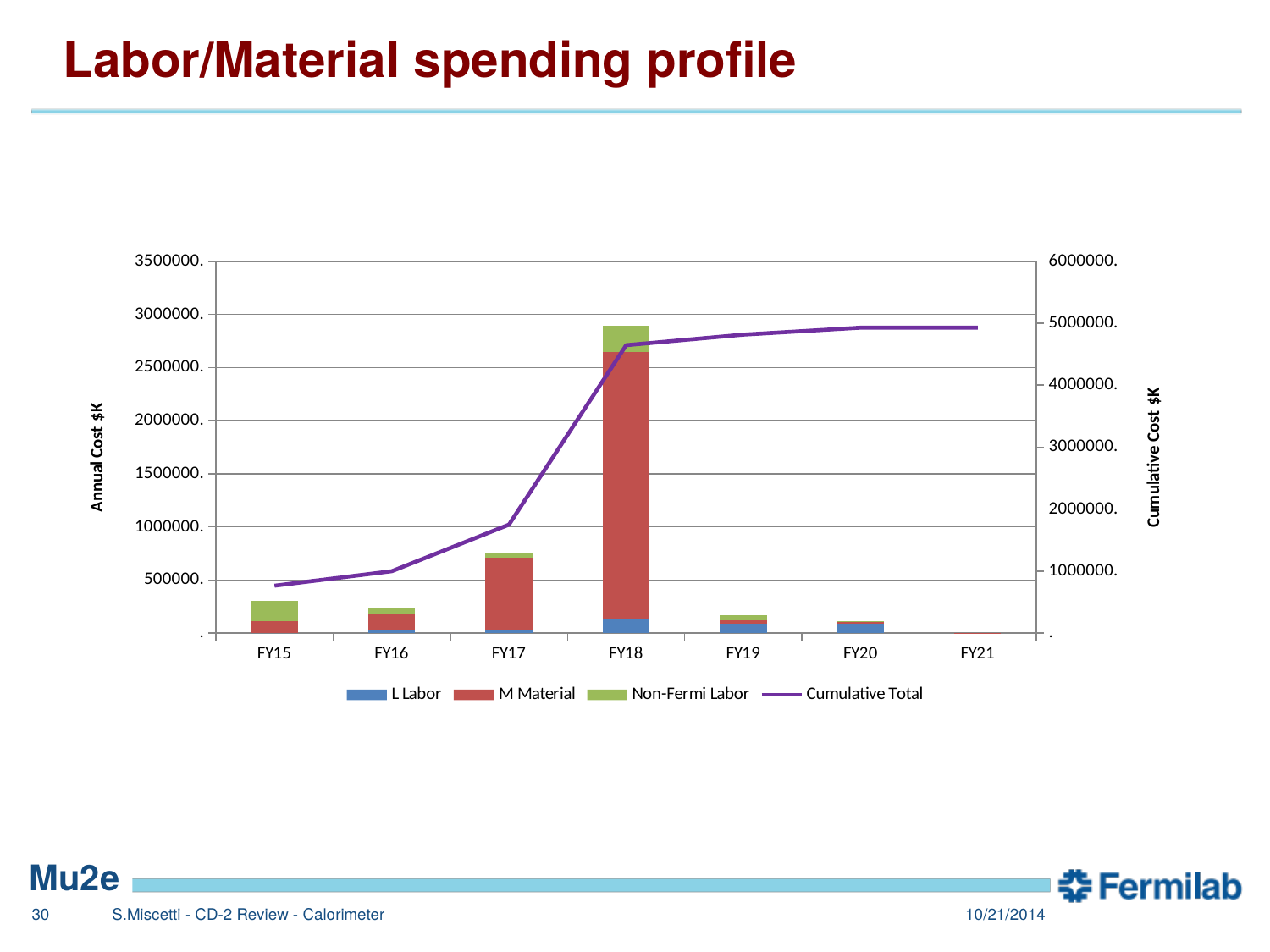

# Labor/Material spending profile

### Chart

| Category | L Labor | M Material | Non-Fermi Labor | Cumulative Total |
|---|---|---|---|---|
| 42277.0 | 0.0 | 109565.9402 | 190513.8891 | 764239.5902999989 |
| 42643.0 | 30716.6306 | 146274.0056 | 56347.33210000001 | 997577.5585999999 |
| 43008.0 | 30472.938 | 675228.9427999993 | 46148.5713 | 1749428.0107 |
| 43373.0 | 133638.6625 | 2514671.8772 | 247245.8966 | 4644984.447 |
| 43738.0 | 91116.69900000002 | 32911.4191 | 46214.3811 | 4815226.9462 |
| 44104.0 | 90448.8377 | 15655.0059 | 6046.966700000001 | 4927377.7565 |
| 44469.0 | 0.0 | 443.5663 | 0.0 | 4927821.3228 |
30
S.Miscetti - CD-2 Review - Calorimeter
10/21/2014